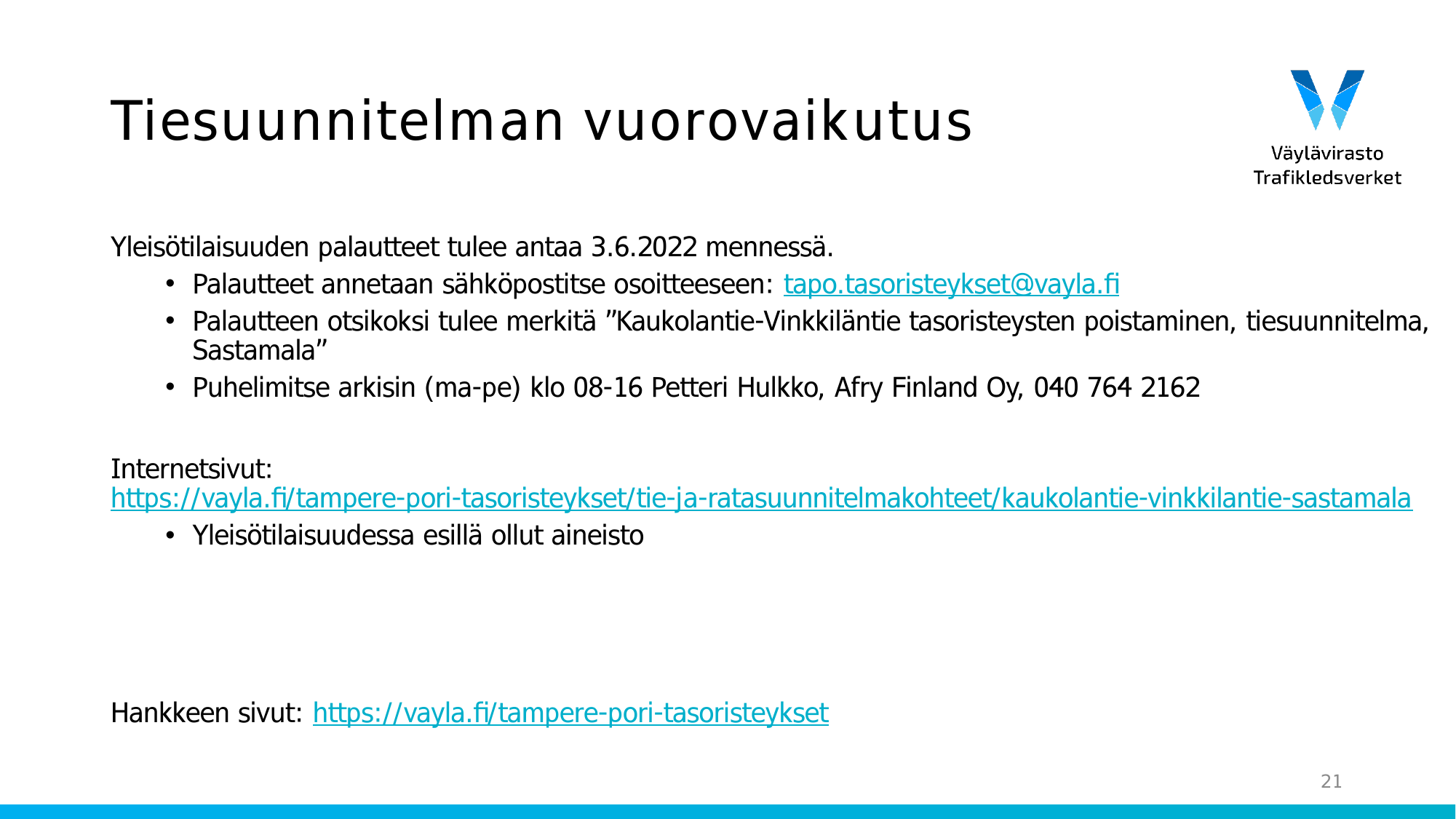

# Tiesuunnitelman vuorovaikutus
Yleisötilaisuuden palautteet tulee antaa 3.6.2022 mennessä.
Palautteet annetaan sähköpostitse osoitteeseen: tapo.tasoristeykset@vayla.fi
Palautteen otsikoksi tulee merkitä ”Kaukolantie-Vinkkiläntie tasoristeysten poistaminen, tiesuunnitelma, Sastamala”
Puhelimitse arkisin (ma-pe) klo 08-16 Petteri Hulkko, Afry Finland Oy, 040 764 2162

Internetsivut: https://vayla.fi/tampere-pori-tasoristeykset/tie-ja-ratasuunnitelmakohteet/kaukolantie-vinkkilantie-sastamala
Yleisötilaisuudessa esillä ollut aineisto

Hankkeen sivut: https://vayla.fi/tampere-pori-tasoristeykset
21